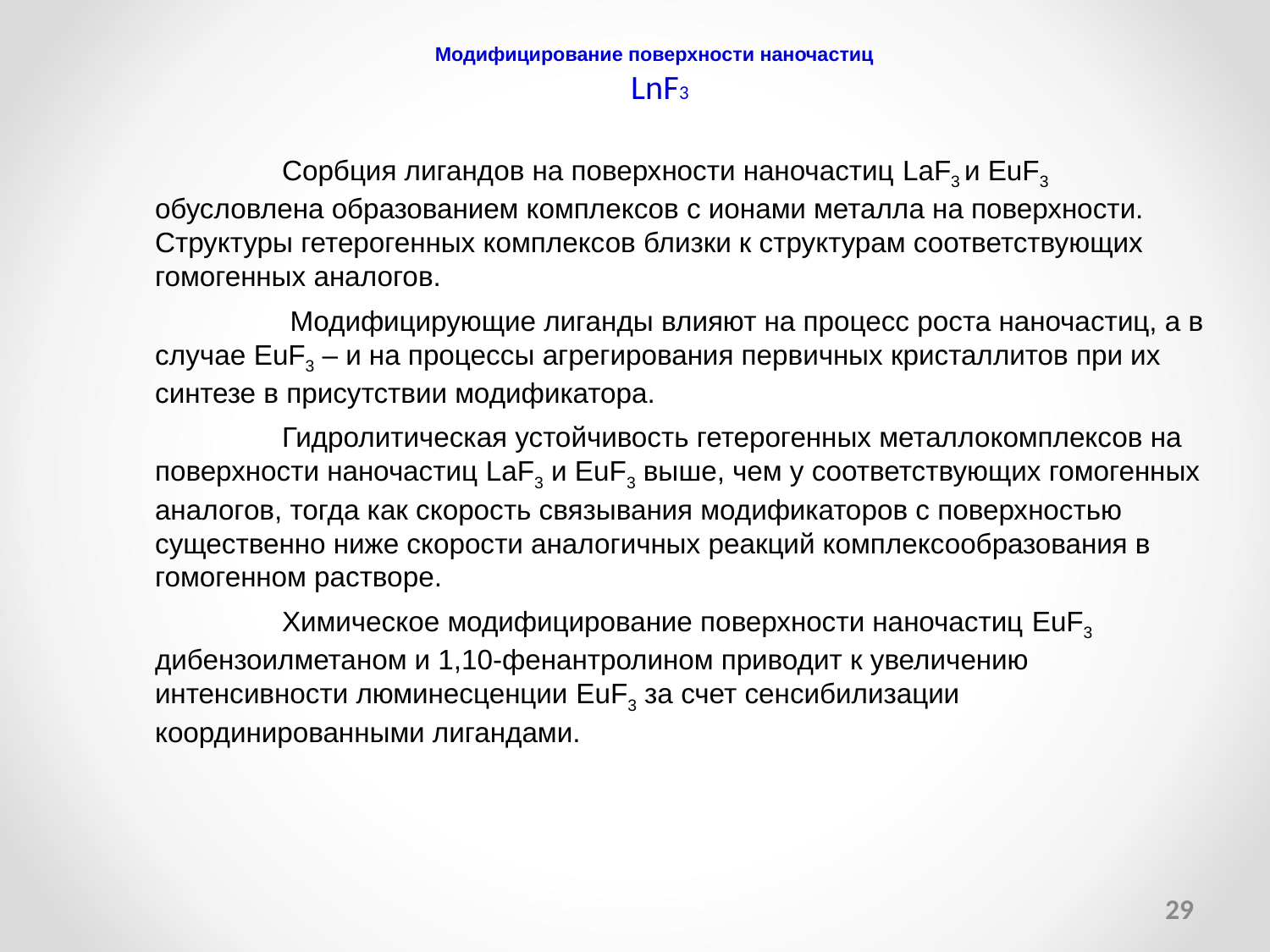

# Модифицирование поверхности наночастиц LnF3
		Сорбция лигандов на поверхности наночастиц LaF3 и EuF3 обусловлена образованием комплексов с ионами металла на поверхности.  Структуры гетерогенных комплексов близки к структурам соответствующих гомогенных аналогов.
		 Модифицирующие лиганды влияют на процесс роста наночастиц, а в случае EuF3 – и на процессы агрегирования первичных кристаллитов при их синтезе в присутствии модификатора.
		Гидролитическая устойчивость гетерогенных металлокомплексов на поверхности наночастиц LaF3 и EuF3 выше, чем у соответствующих гомогенных аналогов, тогда как скорость связывания модификаторов с поверхностью существенно ниже скорости аналогичных реакций комплексообразования в гомогенном растворе.
		Химическое модифицирование поверхности наночастиц EuF3 дибензоилметаном и 1,10-фенантролином приводит к увеличению интенсивности люминесценции EuF3 за счет сенсибилизации координированными лигандами.

29